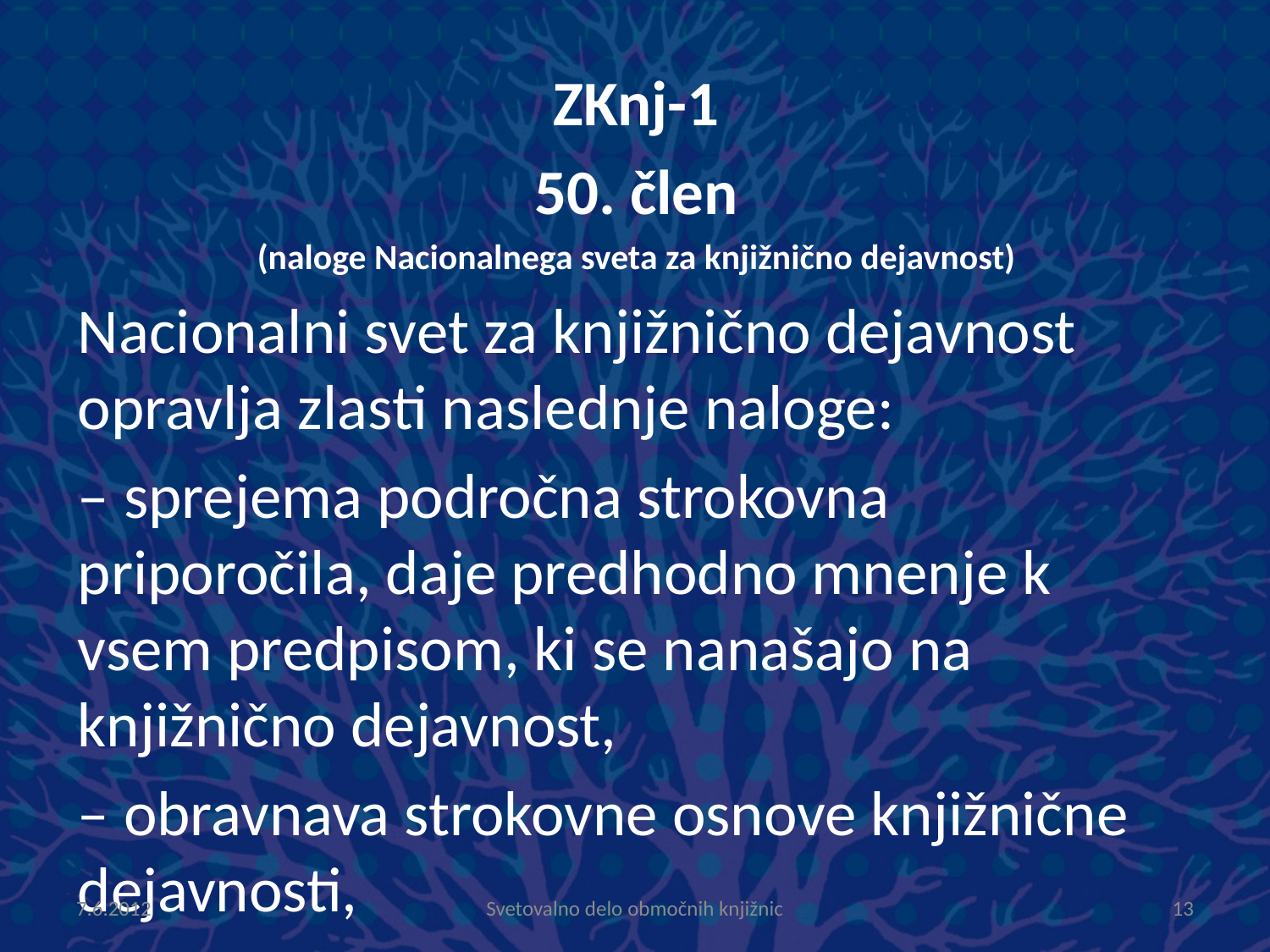

ZKnj-1
50. člen
(naloge Nacionalnega sveta za knjižnično dejavnost)
Nacionalni svet za knjižnično dejavnost opravlja zlasti naslednje naloge:
– sprejema področna strokovna priporočila, daje predhodno mnenje k vsem predpisom, ki se nanašajo na knjižnično dejavnost,
– obravnava strokovne osnove knjižnične dejavnosti,
4. Nacionalna knjižnica
33. člen
(nacionalna knjižnica)
Nacionalna knjižnica je osrednja državna knjižnica. Nacionalna knjižnica je javni zavod.
Nacionalna knjižnica izvaja v okviru knjižnične javne službe poleg dejavnosti iz 2. člena tega zakona še naslednje naloge:
– zbira, obdeluje, hrani in posreduje temeljno nacionalno zbirko vsega knjižničnega gradiva v slovenskem jeziku, o Sloveniji in Slovencih, slovenskih avtorjev, slovenskih založb, pripadnikov italijanske in madžarske narodne skupnosti, romske skupnosti in drugih manjšinskih skupnosti v Sloveniji (Slovenika) ter temeljne tuje literature;
– skrbi za dostopnost gradiva iz prejšnje alinee v tujini in še posebej Slovencem, ki živijo zunaj Republike Slovenije;
– kot nacionalni bibliografski center zagotavlja uporabnikom doma in v tujini dostopnost do informacij o knjižničnem gradivu, tako da vključuje podatke o založniški produkciji Slovenike v bibliografske zbirke ter izdeluje in objavlja tekočo in retrospektivno slovensko nacionalno bibliografijo;
– opravlja naloge državnega referalnega centra,
– opremlja publikacije z osnovnim kataložnim opisom (CIP),
– v sodelovanju z mednarodnimi institucijami dodeljuje oznake mednarodne bibliografske kontrole (ISSN, ISBN, ISMN) in druge identifikacijske oznake tiskanih in elektronskih publikacij,
– vodi in izvaja program varovanja knjižničnega gradiva, ki je kulturna dediščina, ter organizira in izvaja zaščito in restavriranje knjižničnega gradiva;
– izvaja raziskovalno, razvojno in svetovalno delo na svojem delovnem področju,
– zbira, obdeluje in posreduje statistične in druge podatke o delovanju knjižnic,
– organizira in izvaja strokovno izpopolnjevanje in usposabljanje knjižničnih delavcev,
– organizira in usklajuje delovanje sistema medknjižnične izposoje,
– vodi razvid knjižnic,
– opravlja naloge centra za razvoj knjižnic,
– organizira in usmerja izločanje gradiva in deponiranje nacionalno pomembnega knjižničnega gradiva,
– izdaja predhodno mnenje za izvoz nacionalno pomembnega knjižničnega gradiva,
– izdaja predhodno mnenje o izpolnjevanju pogojev iz pravilnika iz 36. člena tega zakona,
– pripravlja strokovne podlage za sprejem splošnih predpisov in strokovnih priporočil s področja knjižničarstva,
– koordinira pripravo triletnih načrtov za razvoj splošnih knjižnic iz 37. člena tega zakona,
– sprejema navodila za strokovno obdelavo in hranjenje nacionalno pomembnega domoznanskega gradiva,
– sprejema navodila za izločanje knjižničnega gradiva,
– sistematično zbira informacije o ponudbi publikacij slovenske produkcije in o tem obvešča knjižnice,
– opravlja naloge za nacionalni vzajemni bibliografski sistem,
– opravlja druge naloge, opredeljene v ustanovitvenem aktu,
– določa merila iz 14. člena tega zakona.
P R A V I L N I K o osrednjih območnih knjižnicah
8. člen
Nacionalna knjižnica usmerja strokovno delo svetovalnih služb v območnih knjižnicah, tako da:
– pripravlja strokovna izhodišča,

7.6.2012
Svetovalno delo območnih knjižnic
13